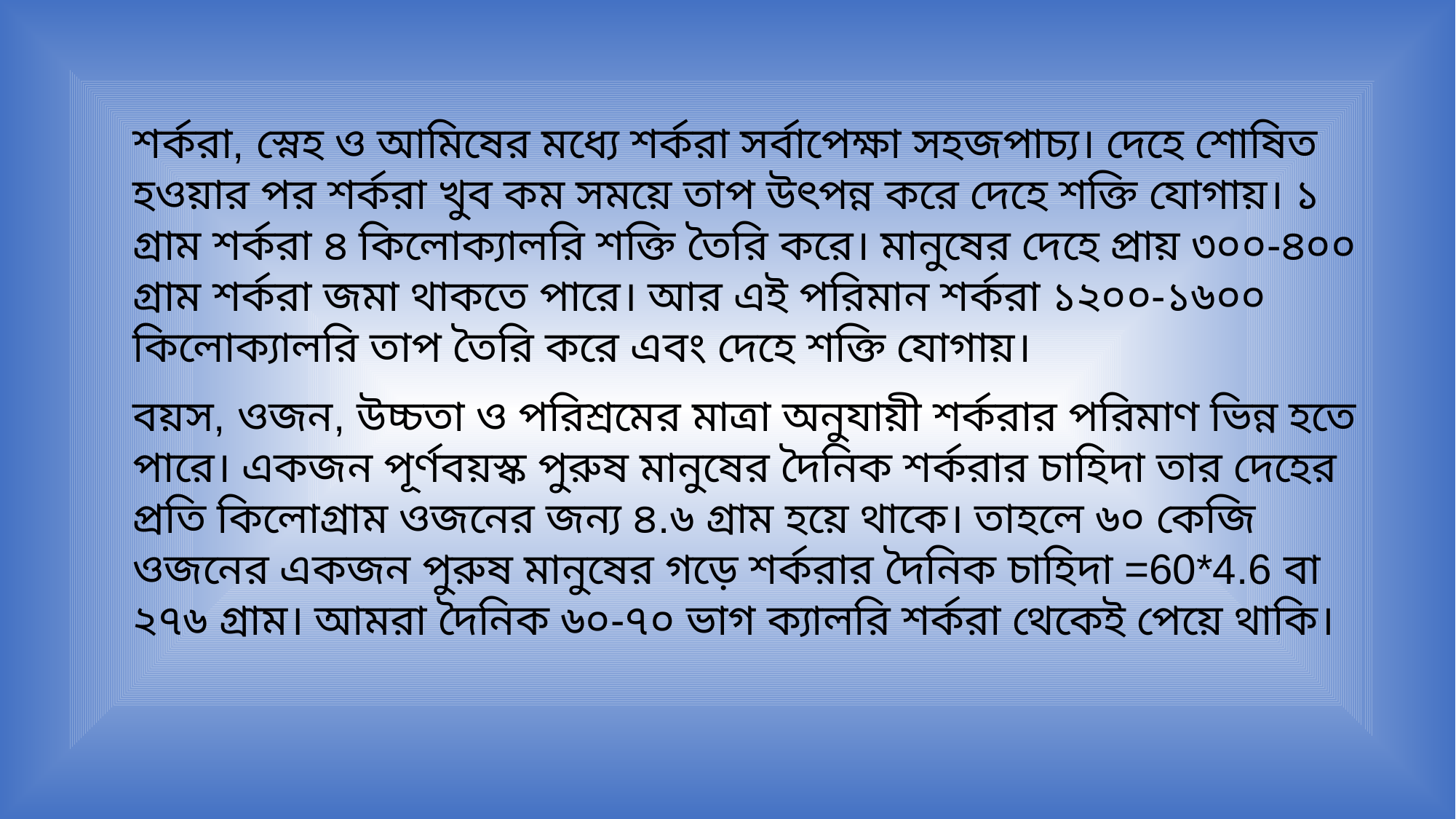

শর্করা, স্নেহ ও আমিষের মধ্যে শর্করা সর্বাপেক্ষা সহজপাচ্য। দেহে শোষিত হওয়ার পর শর্করা খুব কম সময়ে তাপ উৎপন্ন করে দেহে শক্তি যোগায়। ১ গ্রাম শর্করা ৪ কিলোক্যালরি শক্তি তৈরি করে। মানুষের দেহে প্রায় ৩০০-৪০০ গ্রাম শর্করা জমা থাকতে পারে। আর এই পরিমান শর্করা ১২০০-১৬০০ কিলোক্যালরি তাপ তৈরি করে এবং দেহে শক্তি যোগায়।
বয়স, ওজন, উচ্চতা ও পরিশ্রমের মাত্রা অনুযায়ী শর্করার পরিমাণ ভিন্ন হতে পারে। একজন পূর্ণবয়স্ক পুরুষ মানুষের দৈনিক শর্করার চাহিদা তার দেহের প্রতি কিলোগ্রাম ওজনের জন্য ৪.৬ গ্রাম হয়ে থাকে। তাহলে ৬০ কেজি ওজনের একজন পুরুষ মানুষের গড়ে শর্করার দৈনিক চাহিদা =60*4.6 বা ২৭৬ গ্রাম। আমরা দৈনিক ৬০-৭০ ভাগ ক্যালরি শর্করা থেকেই পেয়ে থাকি।